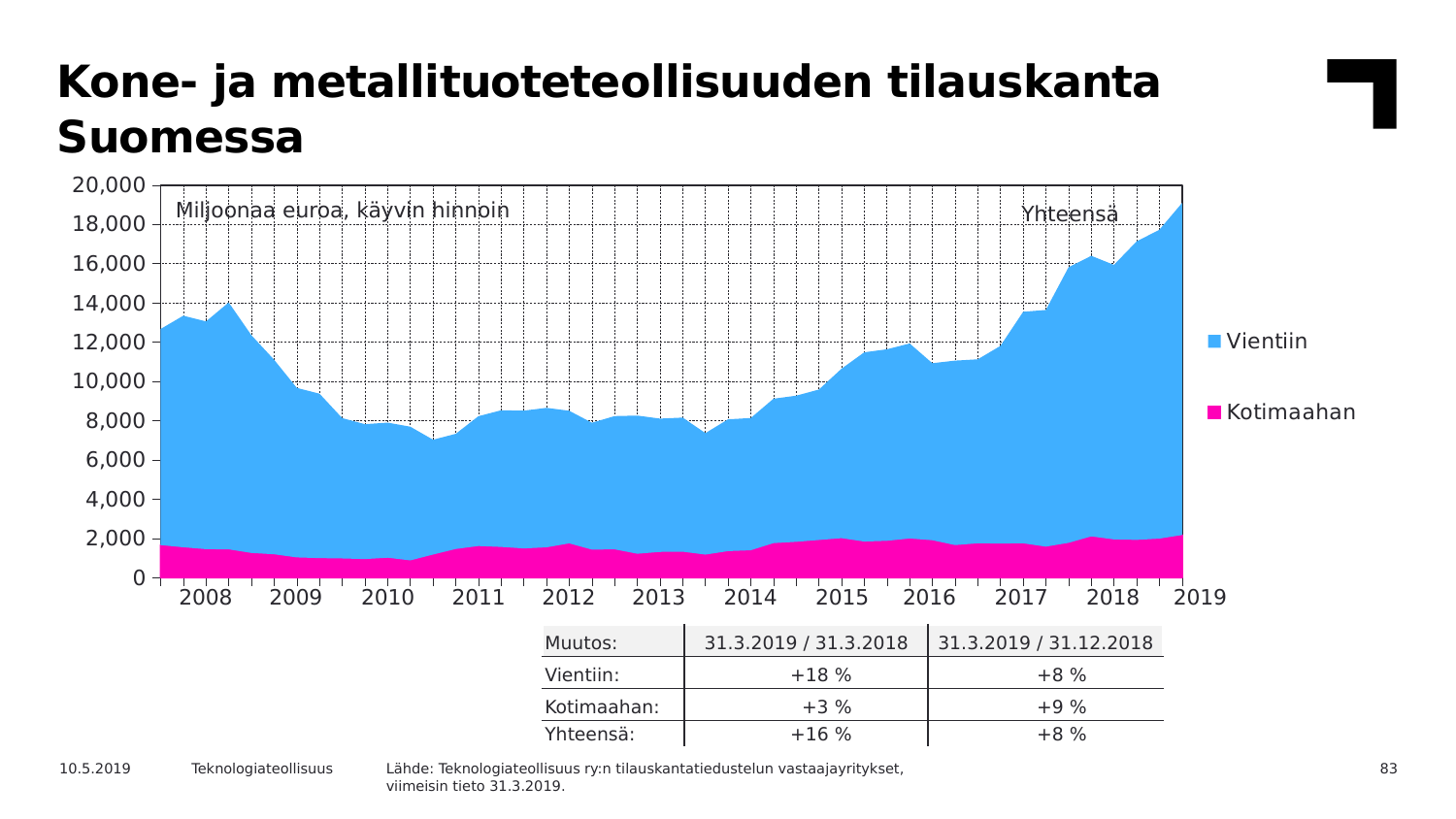

Kone- ja metallituoteteollisuuden tilauskanta Suomessa

### Chart

| Category | Kotimaahan  | Vientiin  |
|---|---|---|
|  | 1656.9 | 11013.7 |
| 2008,I | 1546.7 | 11799.7 |
|  | 1448.9 | 11606.4 |
|  | 1442.1 | 12580.0 |
|  | 1256.9 | 11096.2 |
| 2009,I | 1190.4 | 9913.0 |
|  | 1028.0 | 8640.4 |
|  | 992.9 | 8379.6 |
|  | 975.5 | 7150.6 |
| 2010,I | 943.3 | 6874.7 |
|  | 1014.9 | 6880.6 |
|  | 877.5 | 6812.4 |
|  | 1174.1 | 5851.3 |
| 2011,I | 1458.5 | 5866.5 |
|  | 1610.9 | 6612.5 |
|  | 1564.5 | 6958.2 |
|  | 1488.8 | 7017.8 |
| 2012,I | 1542.6 | 7105.8 |
|  | 1745.5 | 6754.1 |
|  | 1425.1 | 6466.2 |
|  | 1442.0 | 6786.9 |
| 2013,I | 1215.8 | 7040.9 |
|  | 1308.7 | 6790.6 |
|  | 1322.6 | 6830.3 |
|  | 1172.1 | 6190.8 |
| 2014,I | 1351.0 | 6715.8 |
|  | 1395.1 | 6735.7 |
|  | 1757.6 | 7355.9 |
|  | 1824.3 | 7443.9 |
| 2015,I | 1918.1 | 7666.5 |
|  | 2011.4 | 8634.5 |
|  | 1838.6 | 9642.3 |
|  | 1876.2 | 9760.7 |
| 2016,I | 1991.5 | 9938.5 |
|  | 1905.7 | 9020.3 |
|  | 1657.3 | 9401.0 |
|  | 1747.6 | 9378.1 |
| 2017,I | 1739.8 | 10067.5 |
|  | 1746.8 | 11800.5 |
|  | 1577.1 | 12062.4 |
|  | 1771.5 | 14042.8 |
| 2018,I | 2101.9 | 14295.9 |
|  | 1945.1 | 13991.9 |
|  | 1922.6 | 15210.6 |
|  | 1986.2 | 15736.6 |
| 2019,I | 2170.3 | 16922.2 |
Miljoonaa euroa, käyvin hinnoin
Yhteensä
| 2008 | 2009 | 2010 | 2011 | 2012 | 2013 | 2014 | 2015 | 2016 | 2017 | 2018 | 2019 |
| --- | --- | --- | --- | --- | --- | --- | --- | --- | --- | --- | --- |
| Muutos: | 31.3.2019 / 31.3.2018 | 31.3.2019 / 31.12.2018 |
| --- | --- | --- |
| Vientiin: | +18 % | +8 % |
| Kotimaahan: | +3 % | +9 % |
| Yhteensä: | +16 % | +8 % |
Lähde: Teknologiateollisuus ry:n tilauskantatiedustelun vastaajayritykset,
viimeisin tieto 31.3.2019.

10.5.2019
Teknologiateollisuus
83